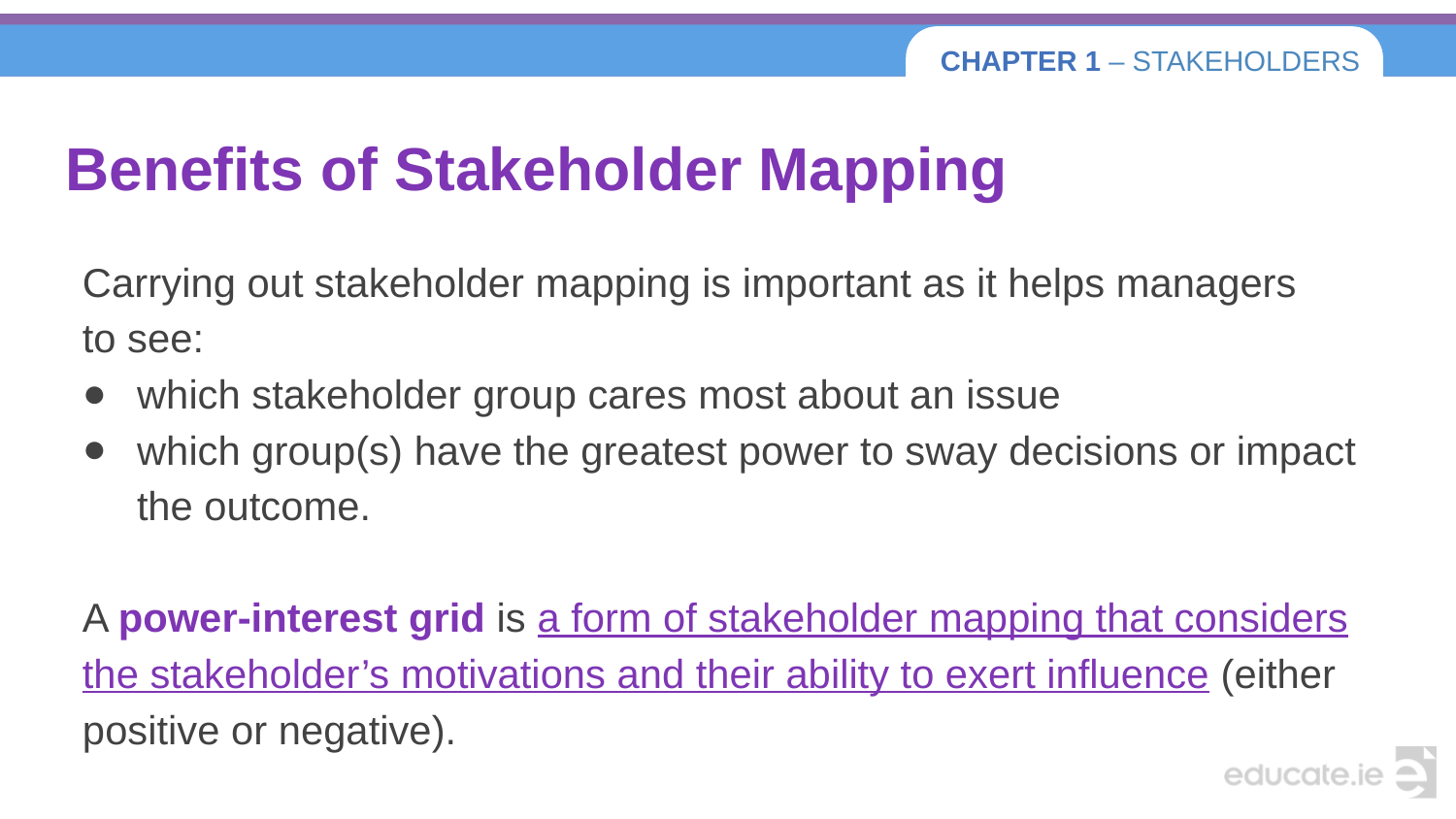

# Benefits of Stakeholder Mapping
Carrying out stakeholder mapping is important as it helps managers
to see:
which stakeholder group cares most about an issue
which group(s) have the greatest power to sway decisions or impact the outcome.

A power-interest grid is a form of stakeholder mapping that considers the stakeholder’s motivations and their ability to exert influence (either positive or negative).